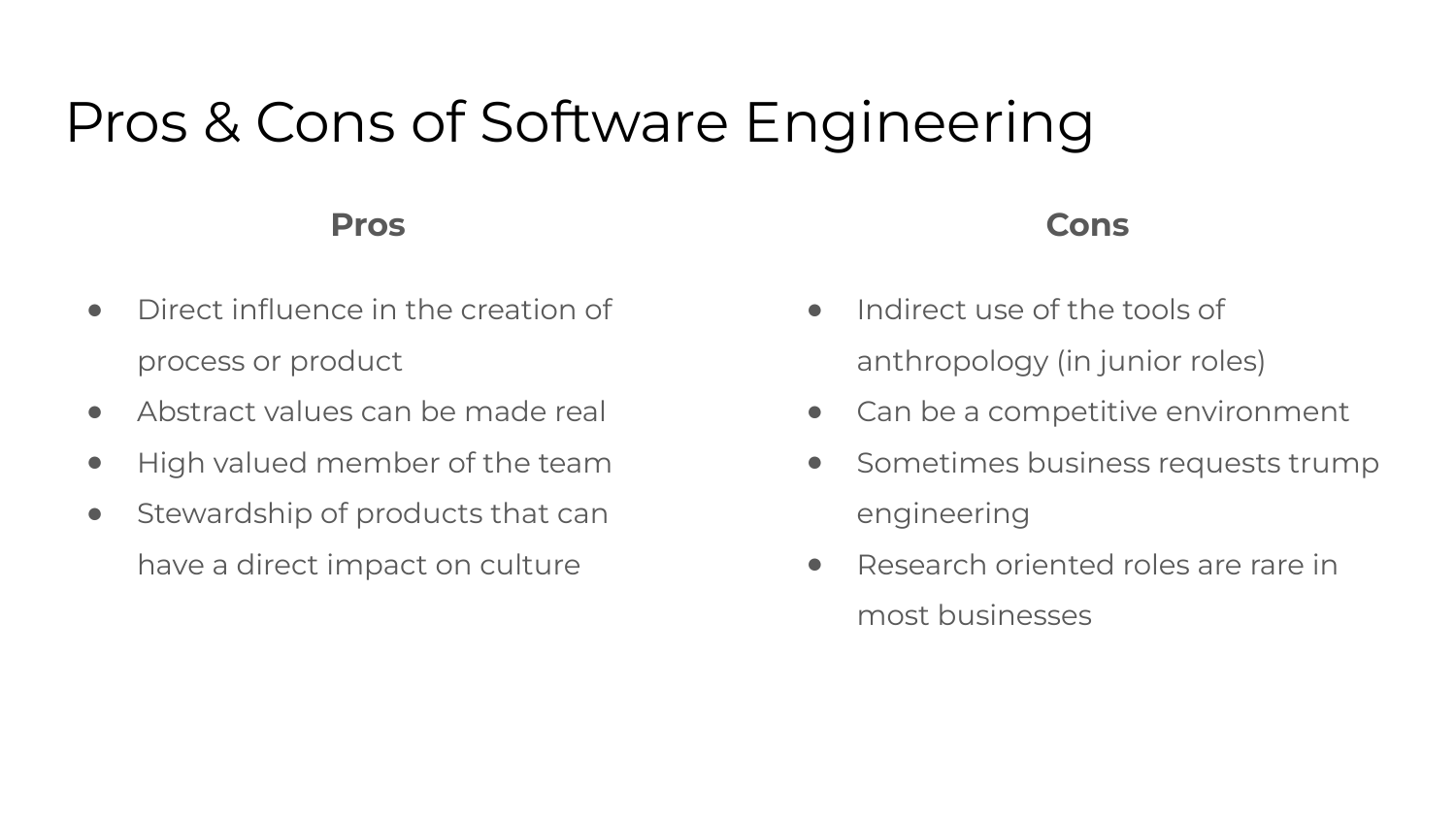

# Pros & Cons of Software Engineering
Pros
Direct influence in the creation of process or product
Abstract values can be made real
High valued member of the team
Stewardship of products that can have a direct impact on culture

Cons
Indirect use of the tools of anthropology (in junior roles)
Can be a competitive environment
Sometimes business requests trump engineering
Research oriented roles are rare in most businesses